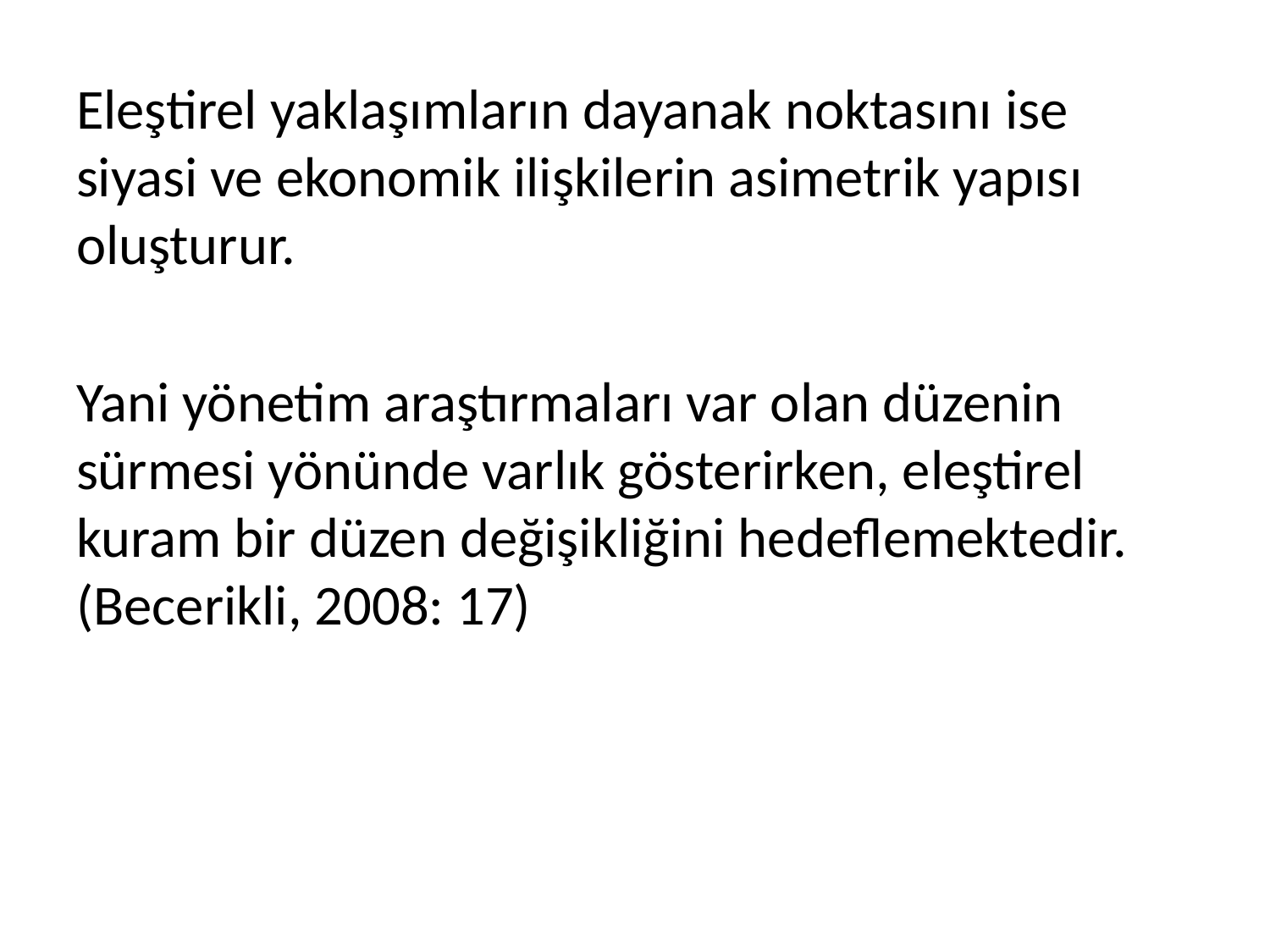

Eleştirel yaklaşımların dayanak noktasını ise siyasi ve ekonomik ilişkilerin asimetrik yapısı oluşturur.

Yani yönetim araştırmaları var olan düzenin sürmesi yönünde varlık gösterirken, eleştirel kuram bir düzen değişikliğini hedeflemektedir. (Becerikli, 2008: 17)